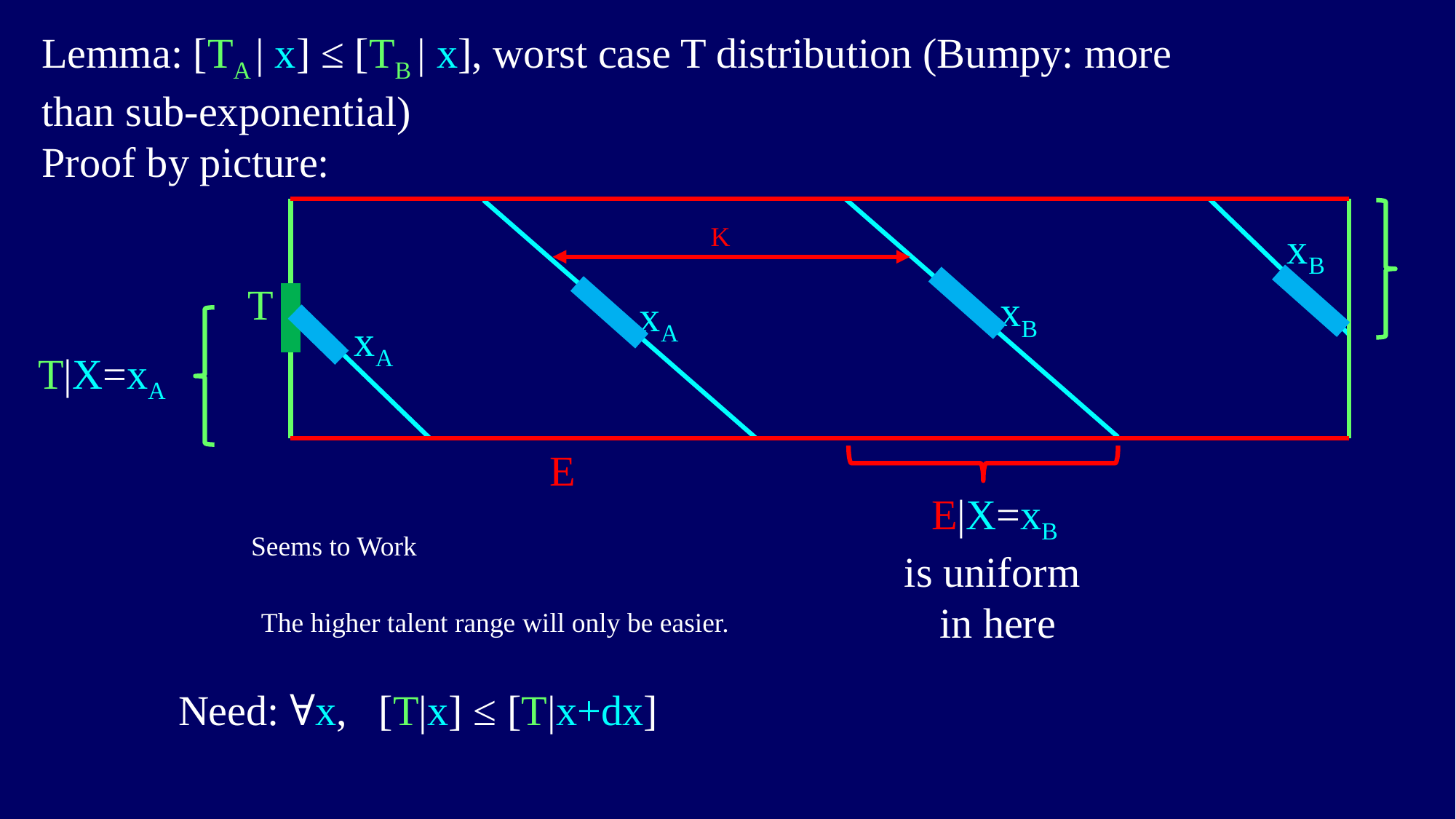

Lemma: [TA | x] ≤ [TB | x], worst case T distribution (Bumpy: more than sub-exponential)
Proof by picture:

K
xB
T
xB
xA

xA

T|X=xA
E
E|X=xB
is uniform
in here
Seems to Work
The higher talent range will only be easier.
Need: ∀x,   [T|x] ≤ [T|x+dx]